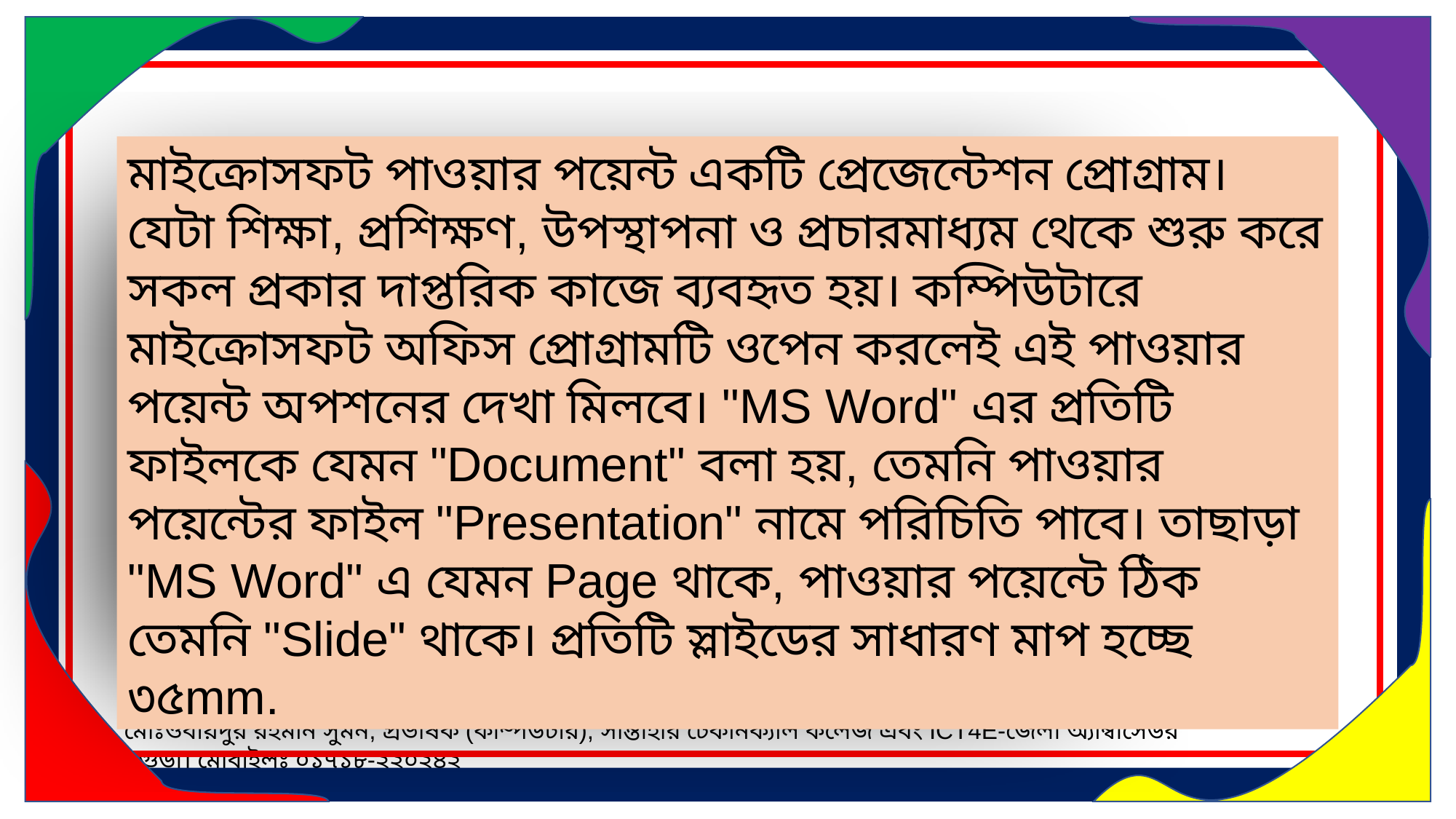

মাইক্রোসফট পাওয়ার পয়েন্ট একটি প্রেজেন্টেশন প্রোগ্রাম। যেটা শিক্ষা, প্রশিক্ষণ, উপস্থাপনা ও প্রচারমাধ্যম থেকে শুরু করে সকল প্রকার দাপ্তরিক কাজে ব্যবহৃত হয়। কম্পিউটারে মাইক্রোসফট অফিস প্রোগ্রামটি ওপেন করলেই এই পাওয়ার পয়েন্ট অপশনের দেখা মিলবে। "MS Word" এর প্রতিটি ফাইলকে যেমন "Document" বলা হয়, তেমনি পাওয়ার পয়েন্টের ফাইল "Presentation" নামে পরিচিতি পাবে। তাছাড়া "MS Word" এ যেমন Page থাকে, পাওয়ার পয়েন্টে ঠিক তেমনি "Slide" থাকে। প্রতিটি স্লাইডের সাধারণ মাপ হচ্ছে ৩৫mm.
মোঃওবায়দুর রহমান সুমন, প্রভাষক (কম্পিউটার), সান্তাহার টেকনিক্যাল কলেজ এবং ICT4E-জেলা অ্যাম্বাসেডর বগুড়া। মোবাইলঃ ০১৭১৮-২২০২৪২